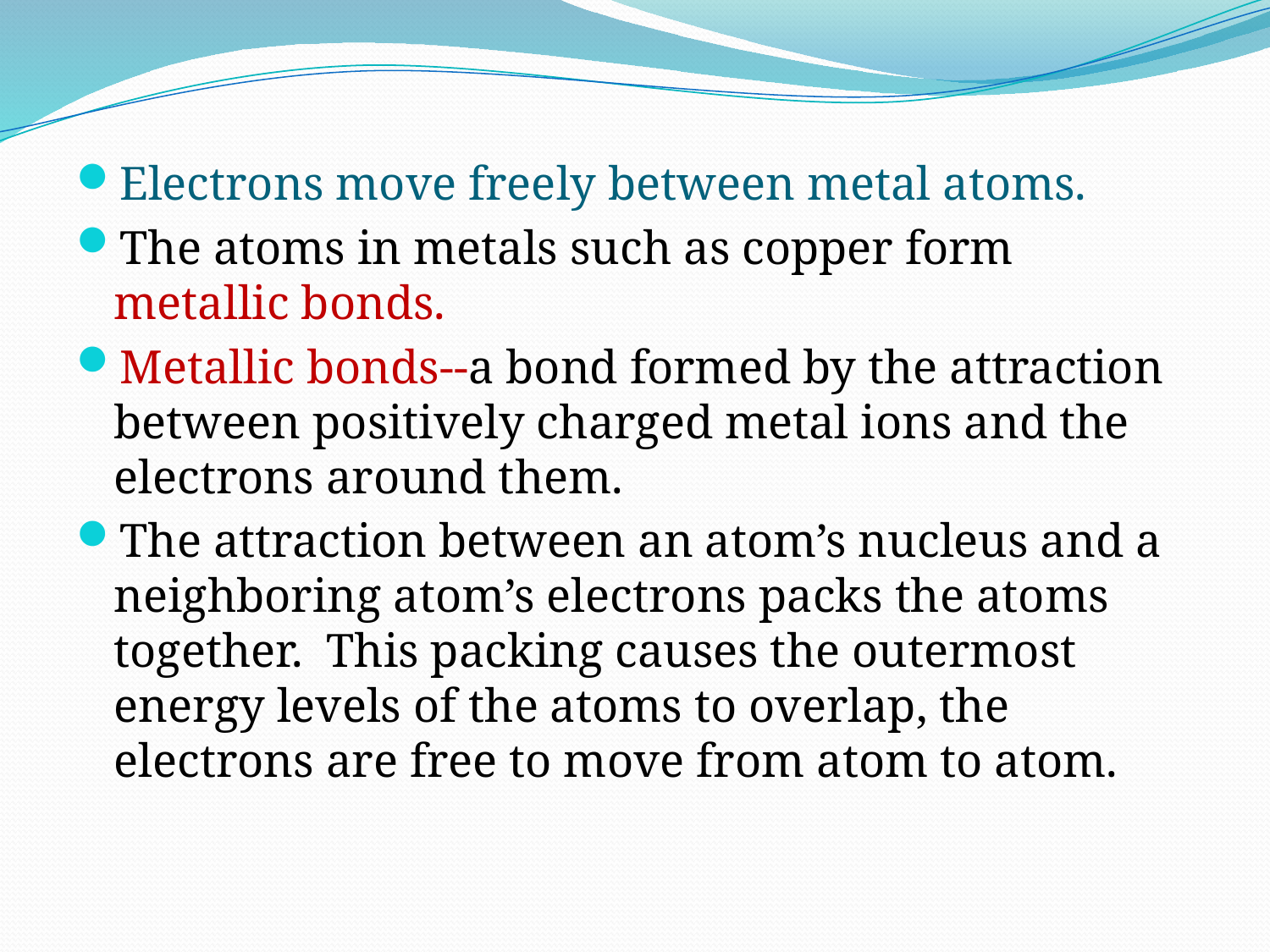

Electrons move freely between metal atoms.
The atoms in metals such as copper form metallic bonds.
Metallic bonds--a bond formed by the attraction between positively charged metal ions and the electrons around them.
The attraction between an atom’s nucleus and a neighboring atom’s electrons packs the atoms together.  This packing causes the outermost energy levels of the atoms to overlap, the electrons are free to move from atom to atom.